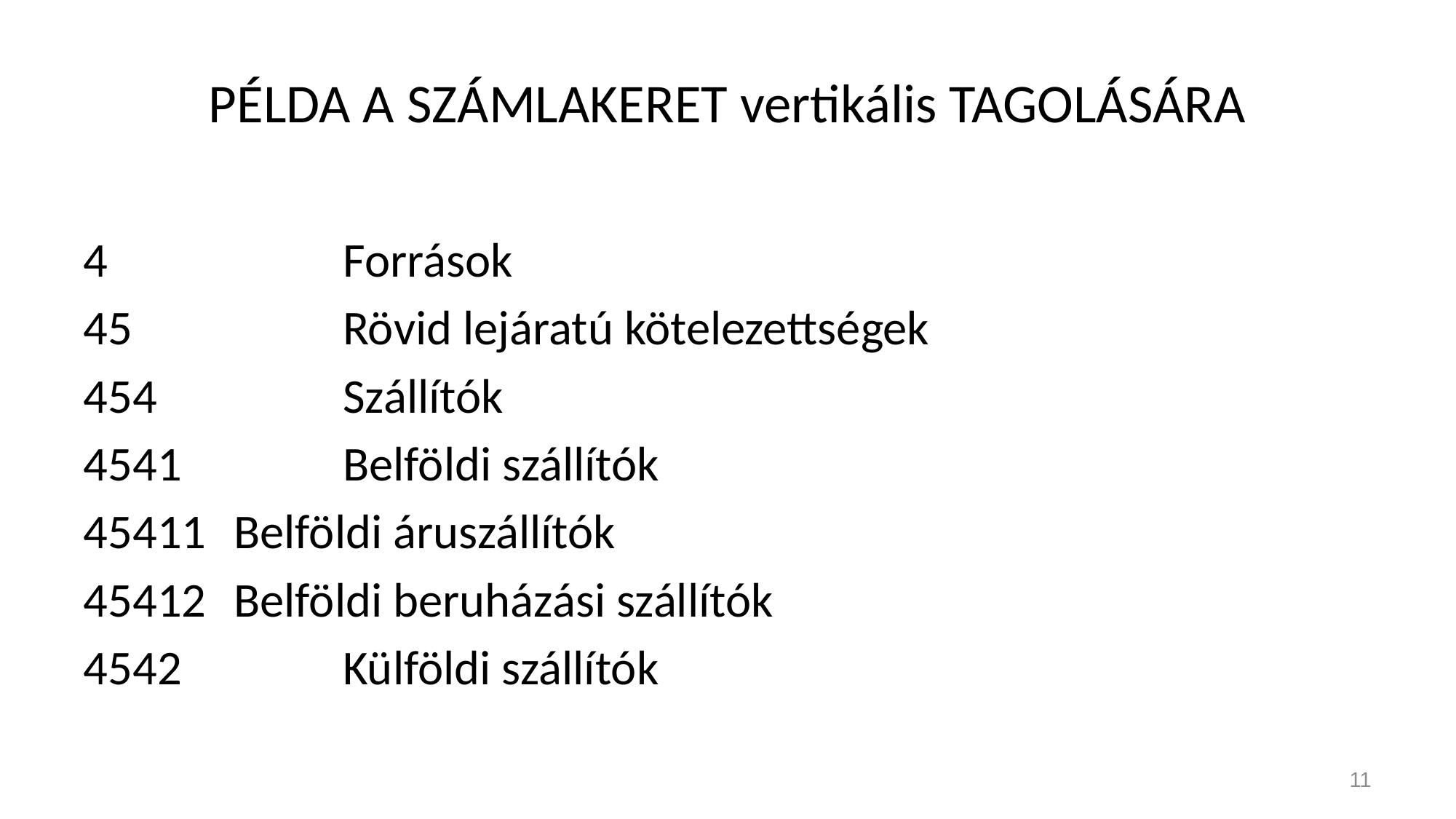

# PÉLDA A SZÁMLAKERET vertikális TAGOLÁSÁRA
4			Források
45		Rövid lejáratú kötelezettségek
454		Szállítók
4541		Belföldi szállítók
45411	Belföldi áruszállítók
45412	Belföldi beruházási szállítók
4542		Külföldi szállítók
11